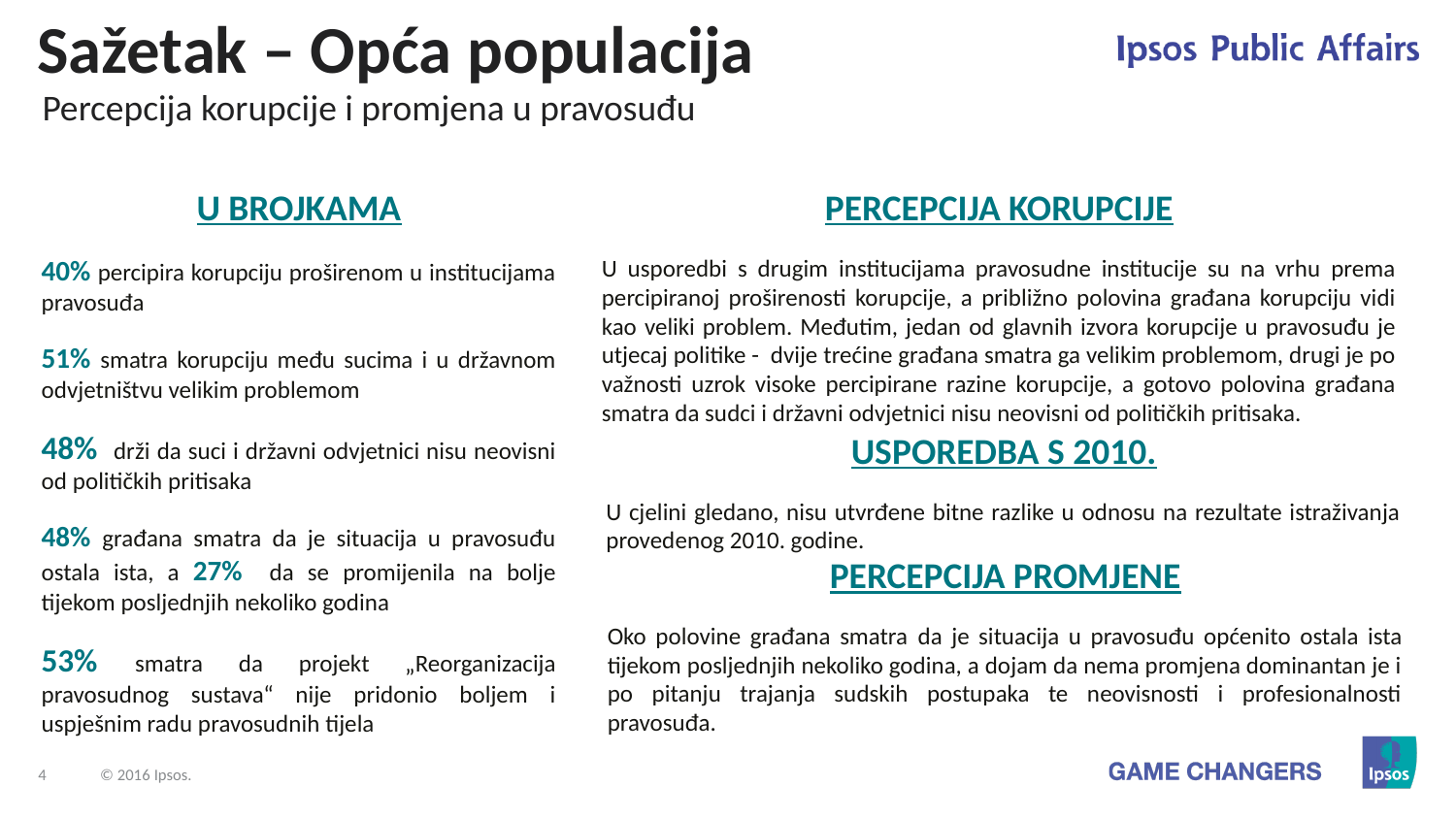

Sažetak – Opća populacija
Percepcija korupcije i promjena u pravosuđu
U BROJKAMA
40% percipira korupciju proširenom u institucijama pravosuđa
51% smatra korupciju među sucima i u državnom odvjetništvu velikim problemom
48%  drži da suci i državni odvjetnici nisu neovisni od političkih pritisaka
48% građana smatra da je situacija u pravosuđu ostala ista, a 27%  da se promijenila na bolje tijekom posljednjih nekoliko godina
53% smatra da projekt „Reorganizacija pravosudnog sustava“ nije pridonio boljem i uspješnim radu pravosudnih tijela
PERCEPCIJA KORUPCIJE
U usporedbi s drugim institucijama pravosudne institucije su na vrhu prema percipiranoj proširenosti korupcije, a približno polovina građana korupciju vidi kao veliki problem. Međutim, jedan od glavnih izvora korupcije u pravosuđu je utjecaj politike -  dvije trećine građana smatra ga velikim problemom, drugi je po važnosti uzrok visoke percipirane razine korupcije, a gotovo polovina građana smatra da sudci i državni odvjetnici nisu neovisni od političkih pritisaka.

USPOREDBA S 2010.
U cjelini gledano, nisu utvrđene bitne razlike u odnosu na rezultate istraživanja provedenog 2010. godine.
PERCEPCIJA PROMJENE
Oko polovine građana smatra da je situacija u pravosuđu općenito ostala ista tijekom posljednjih nekoliko godina, a dojam da nema promjena dominantan je i po pitanju trajanja sudskih postupaka te neovisnosti i profesionalnosti pravosuđa.